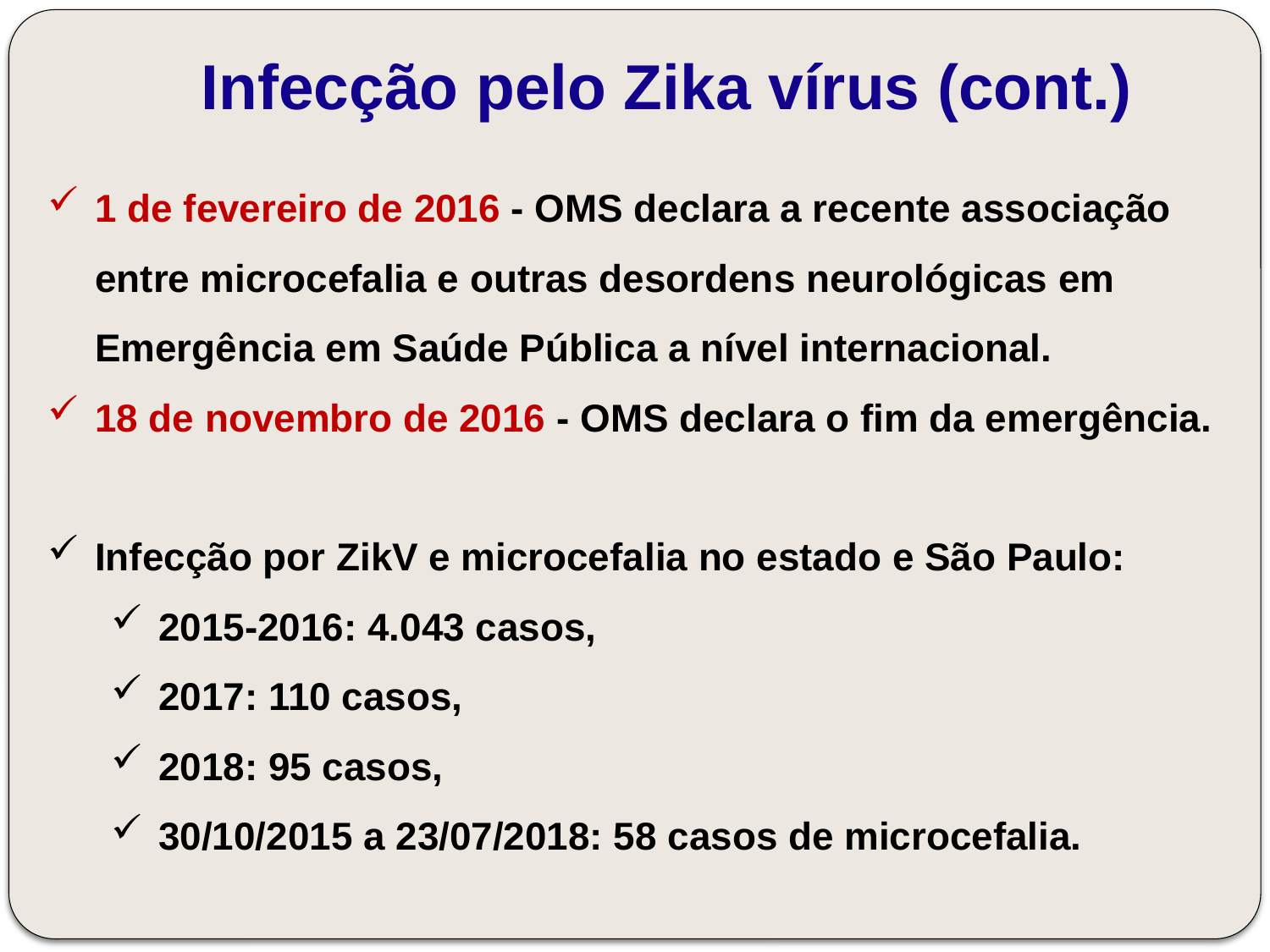

# Infecção pelo Zika vírus (cont.)
1 de fevereiro de 2016 - OMS declara a recente associação entre microcefalia e outras desordens neurológicas em Emergência em Saúde Pública a nível internacional.
18 de novembro de 2016 - OMS declara o fim da emergência.

Infecção por ZikV e microcefalia no estado e São Paulo:
2015-2016: 4.043 casos,
2017: 110 casos,
2018: 95 casos,
30/10/2015 a 23/07/2018: 58 casos de microcefalia.